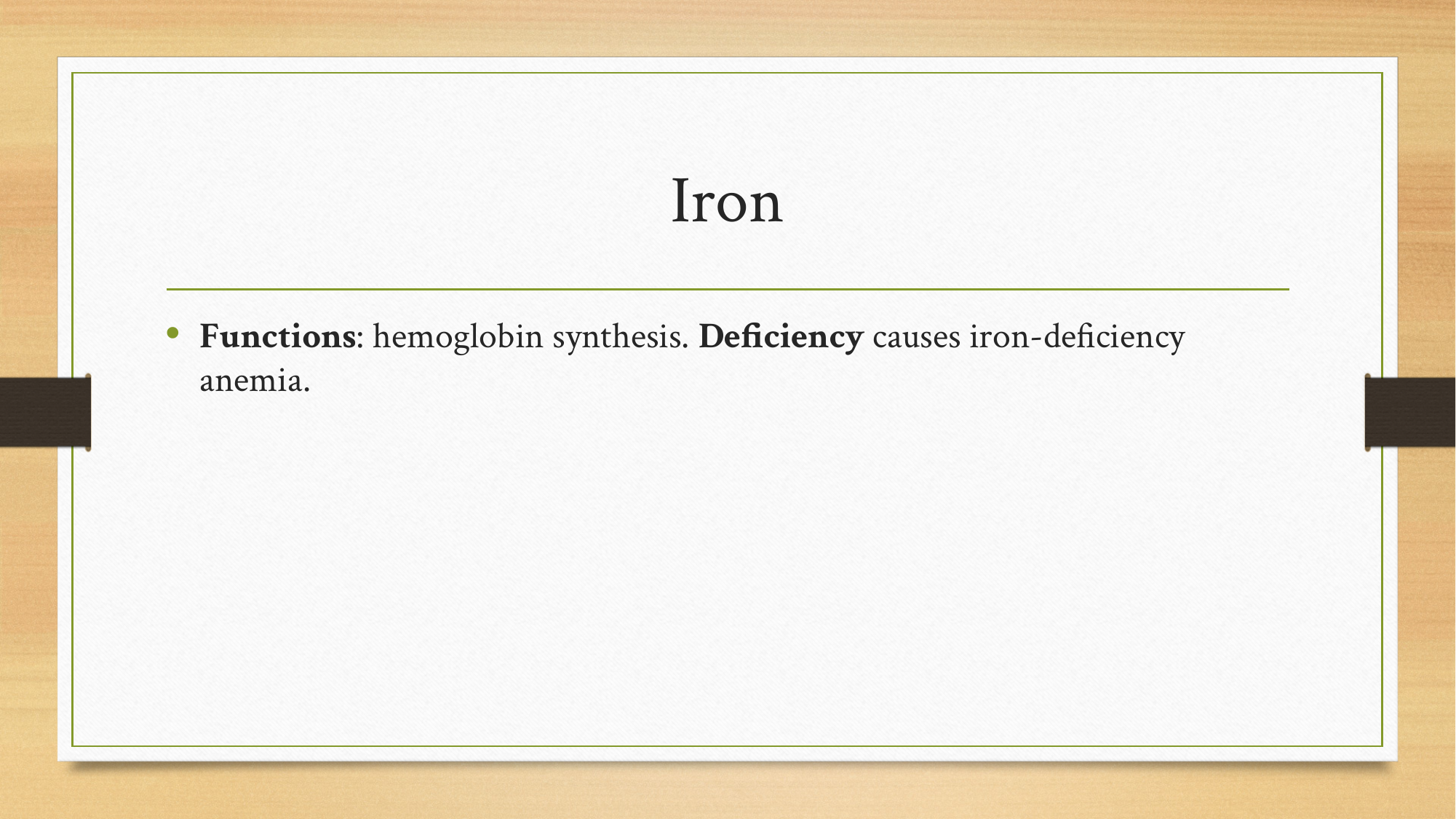

# Iron
Functions: hemoglobin synthesis. Deficiency causes iron-deficiency anemia.